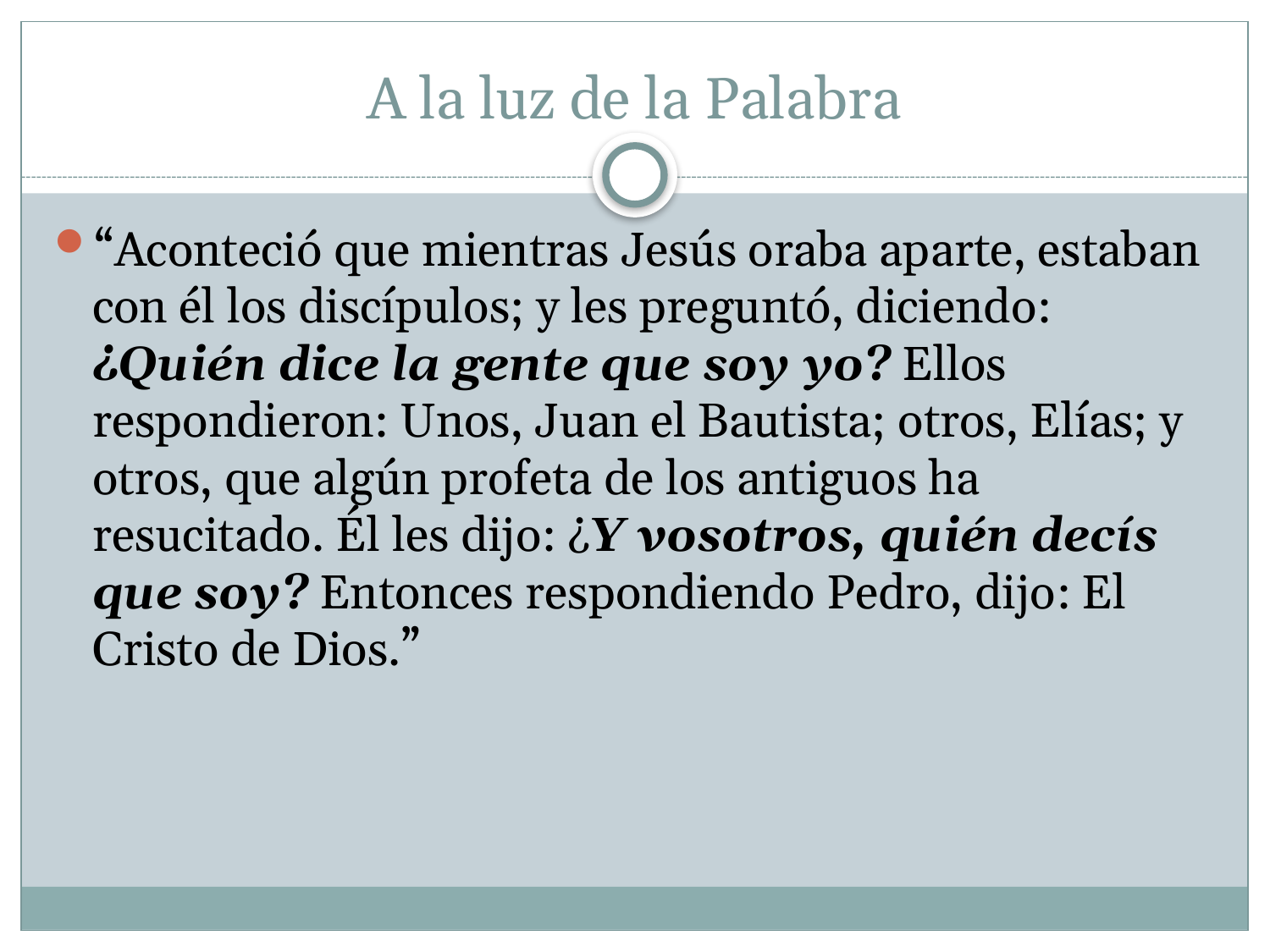

# A la luz de la Palabra
“Aconteció que mientras Jesús oraba aparte, estaban con él los discípulos; y les preguntó, diciendo: ¿Quién dice la gente que soy yo? Ellos respondieron: Unos, Juan el Bautista; otros, Elías; y otros, que algún profeta de los antiguos ha resucitado. Él les dijo: ¿Y vosotros, quién decís que soy? Entonces respondiendo Pedro, dijo: El Cristo de Dios.”